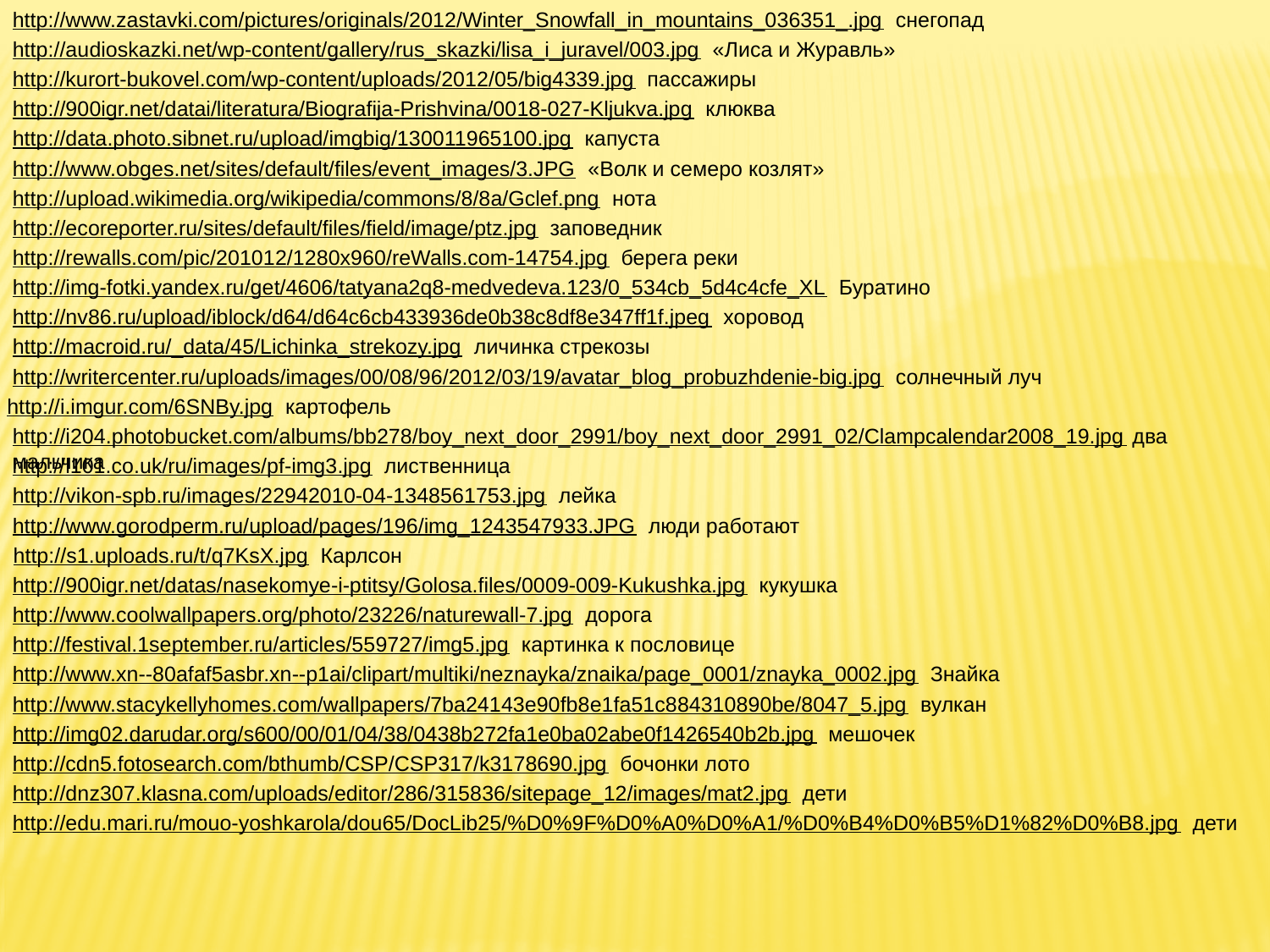

http://www.zastavki.com/pictures/originals/2012/Winter_Snowfall_in_mountains_036351_.jpg  снегопад
http://audioskazki.net/wp-content/gallery/rus_skazki/lisa_i_juravel/003.jpg  «Лиса и Журавль»
http://kurort-bukovel.com/wp-content/uploads/2012/05/big4339.jpg  пассажиры
http://900igr.net/datai/literatura/Biografija-Prishvina/0018-027-Kljukva.jpg  клюква
http://data.photo.sibnet.ru/upload/imgbig/130011965100.jpg  капуста
http://www.obges.net/sites/default/files/event_images/3.JPG  «Волк и семеро козлят»
http://upload.wikimedia.org/wikipedia/commons/8/8a/Gclef.png  нота
http://ecoreporter.ru/sites/default/files/field/image/ptz.jpg  заповедник
http://rewalls.com/pic/201012/1280x960/reWalls.com-14754.jpg  берега реки
http://img-fotki.yandex.ru/get/4606/tatyana2q8-medvedeva.123/0_534cb_5d4c4cfe_XL  Буратино
http://nv86.ru/upload/iblock/d64/d64c6cb433936de0b38c8df8e347ff1f.jpeg  хоровод
http://macroid.ru/_data/45/Lichinka_strekozy.jpg  личинка стрекозы
http://writercenter.ru/uploads/images/00/08/96/2012/03/19/avatar_blog_probuzhdenie-big.jpg  солнечный луч
http://i.imgur.com/6SNBy.jpg  картофель
http://i204.photobucket.com/albums/bb278/boy_next_door_2991/boy_next_door_2991_02/Clampcalendar2008_19.jpg два мальчика
http://l101.co.uk/ru/images/pf-img3.jpg  лиственница
http://vikon-spb.ru/images/22942010-04-1348561753.jpg  лейка
http://www.gorodperm.ru/upload/pages/196/img_1243547933.JPG  люди работают
http://s1.uploads.ru/t/q7KsX.jpg  Карлсон
http://900igr.net/datas/nasekomye-i-ptitsy/Golosa.files/0009-009-Kukushka.jpg  кукушка
http://www.coolwallpapers.org/photo/23226/naturewall-7.jpg  дорога
http://festival.1september.ru/articles/559727/img5.jpg  картинка к пословице
http://www.xn--80afaf5asbr.xn--p1ai/clipart/multiki/neznayka/znaika/page_0001/znayka_0002.jpg  Знайка
http://www.stacykellyhomes.com/wallpapers/7ba24143e90fb8e1fa51c884310890be/8047_5.jpg  вулкан
http://img02.darudar.org/s600/00/01/04/38/0438b272fa1e0ba02abe0f1426540b2b.jpg  мешочек
http://cdn5.fotosearch.com/bthumb/CSP/CSP317/k3178690.jpg  бочонки лото
http://dnz307.klasna.com/uploads/editor/286/315836/sitepage_12/images/mat2.jpg  дети
http://edu.mari.ru/mouo-yoshkarola/dou65/DocLib25/%D0%9F%D0%A0%D0%A1/%D0%B4%D0%B5%D1%82%D0%B8.jpg  дети